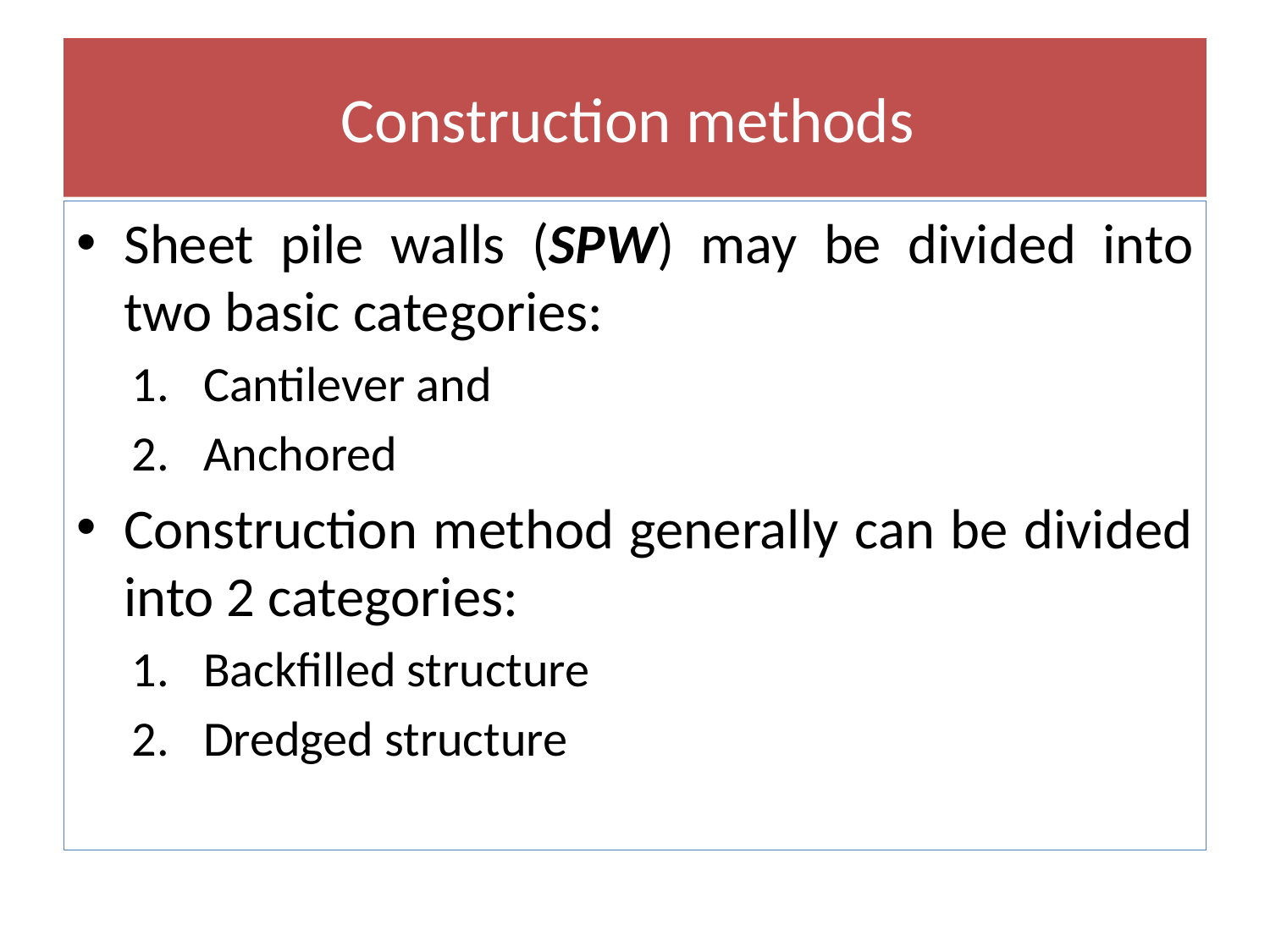

# Construction methods
Sheet pile walls (SPW) may be divided into two basic categories:
Cantilever and
Anchored
Construction method generally can be divided into 2 categories:
Backfilled structure
Dredged structure